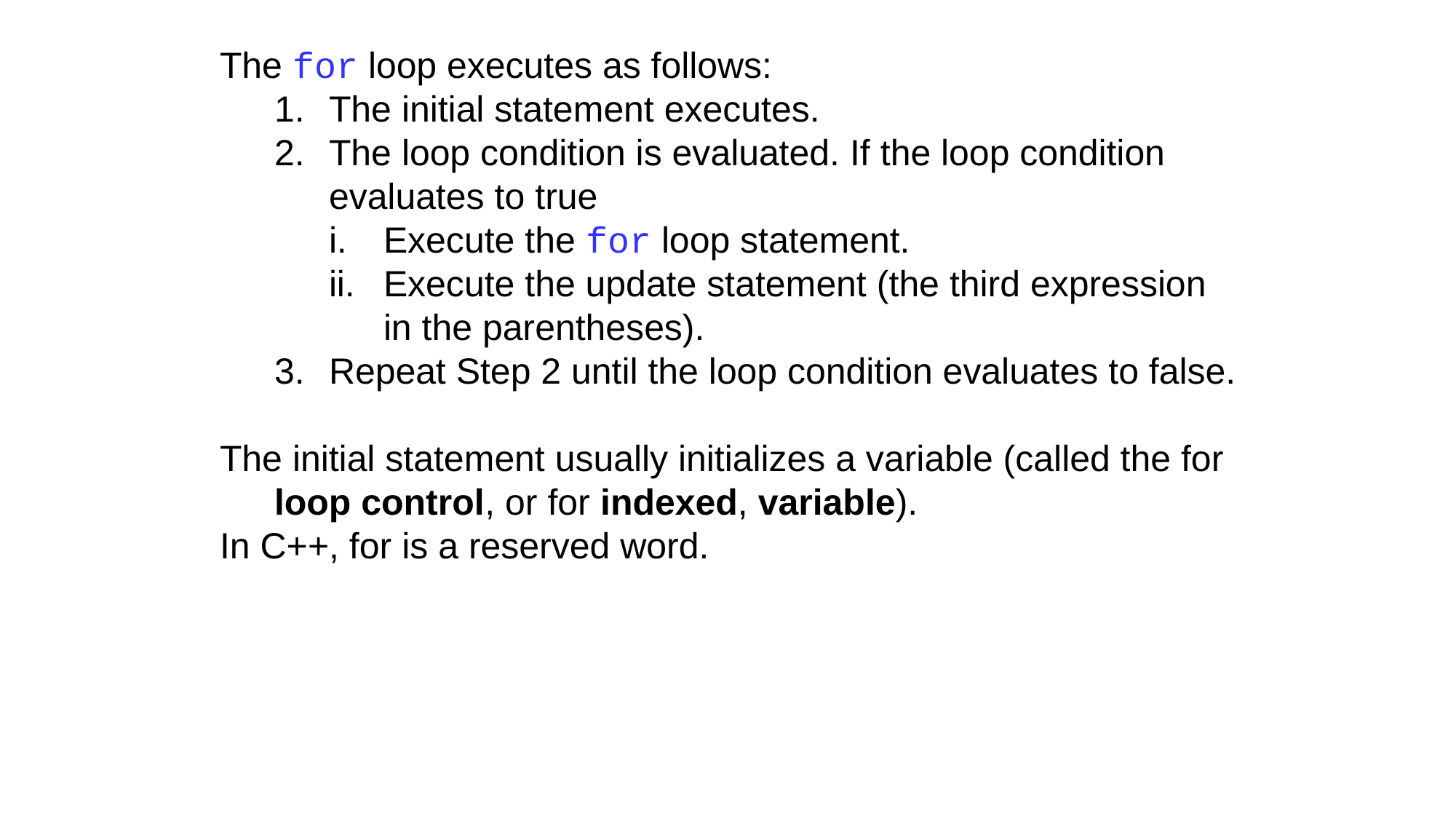

The for loop executes as follows:
1.	The initial statement executes.
2.	The loop condition is evaluated. If the loop condition evaluates to true
i.	Execute the for loop statement.
ii.	Execute the update statement (the third expression in the parentheses).
Repeat Step 2 until the loop condition evaluates to false.

The initial statement usually initializes a variable (called the for loop control, or for indexed, variable).
In C++, for is a reserved word.